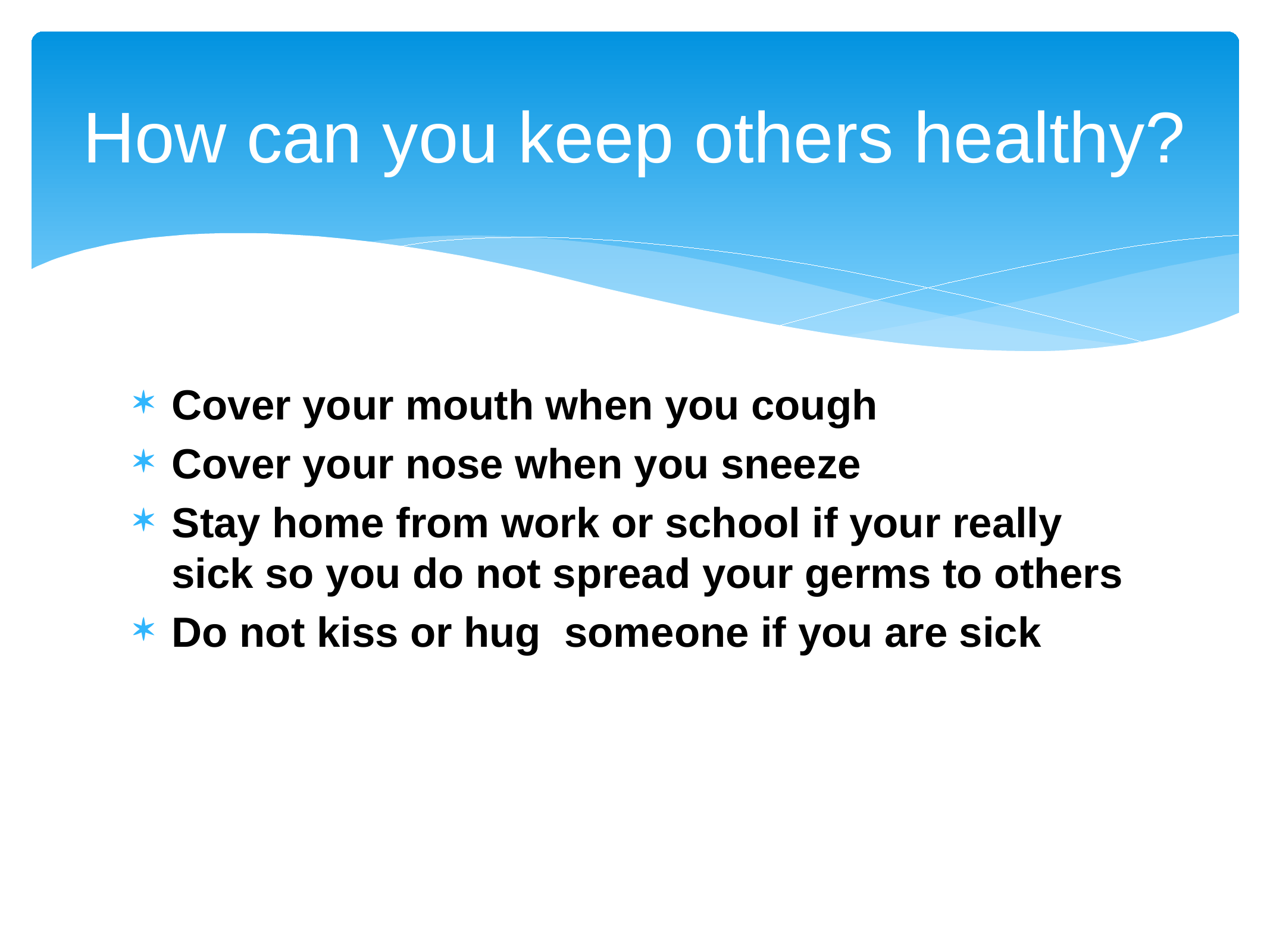

# How can you keep others healthy?
Cover your mouth when you cough
Cover your nose when you sneeze
Stay home from work or school if your really sick so you do not spread your germs to others
Do not kiss or hug  someone if you are sick